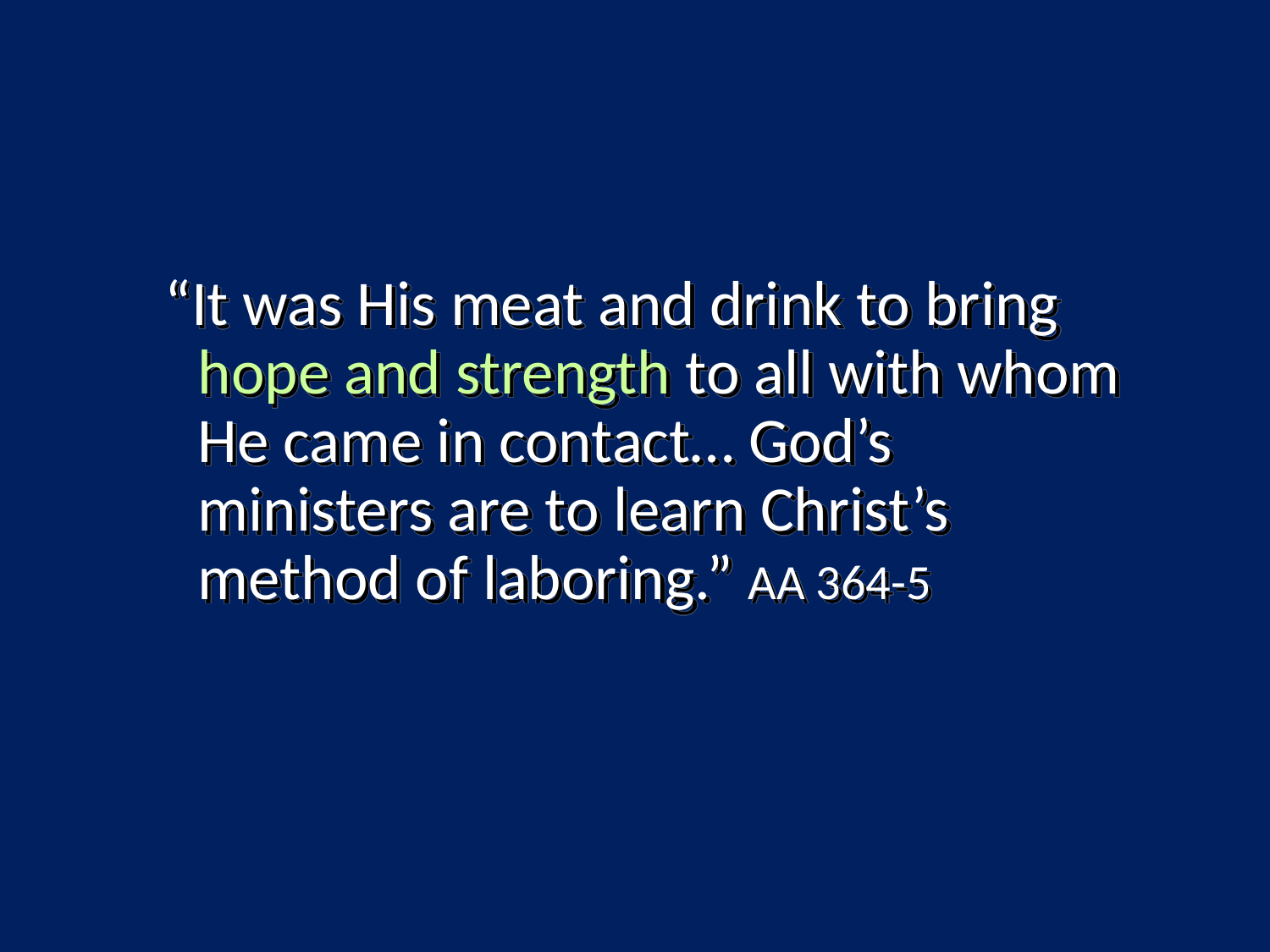

#
 “It was His meat and drink to bring hope and strength to all with whom He came in contact… God’s ministers are to learn Christ’s method of laboring.” AA 364-5